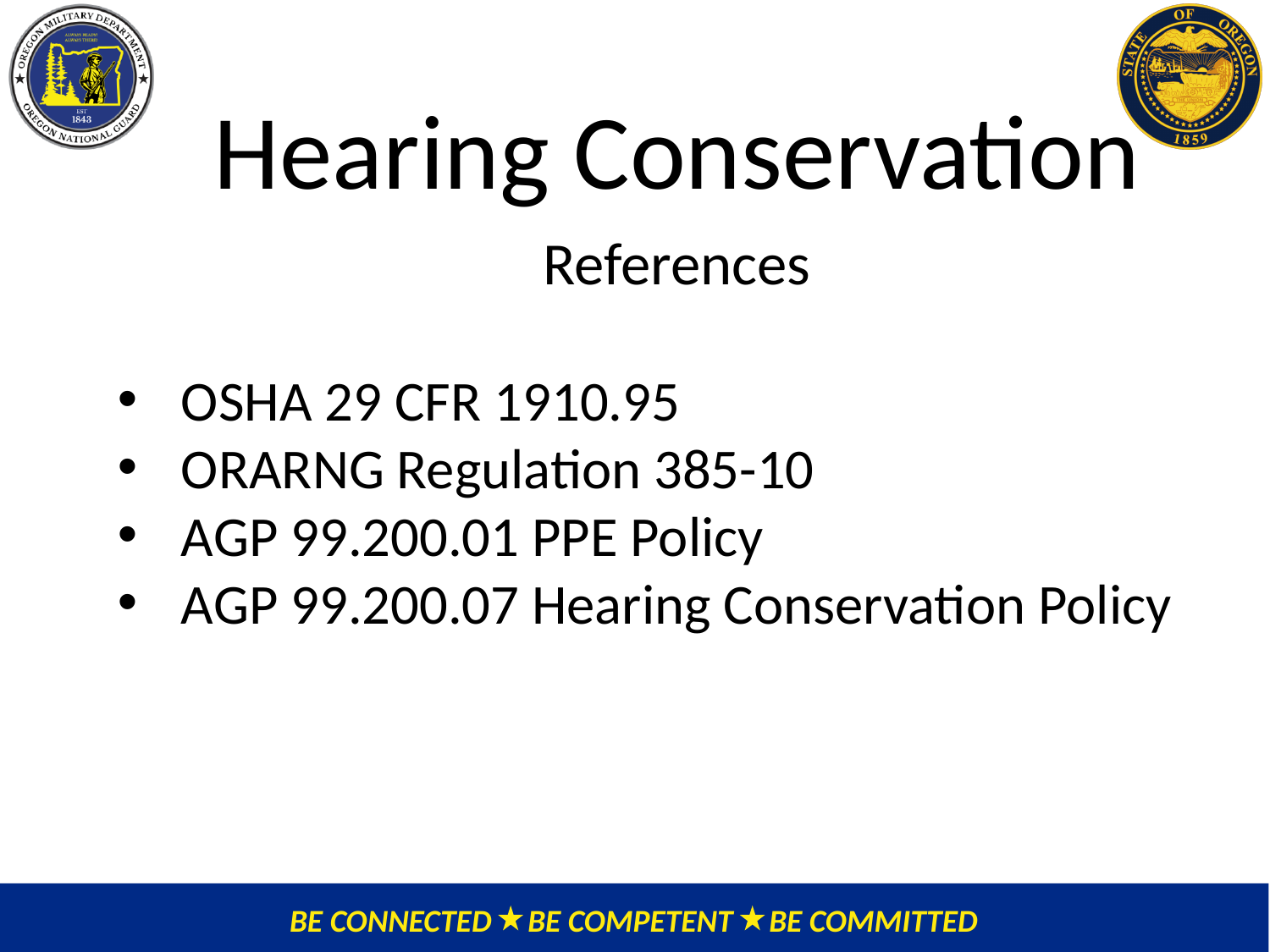

# Hearing Conservation
References

OSHA 29 CFR 1910.95
ORARNG Regulation 385-10
AGP 99.200.01 PPE Policy
AGP 99.200.07 Hearing Conservation Policy